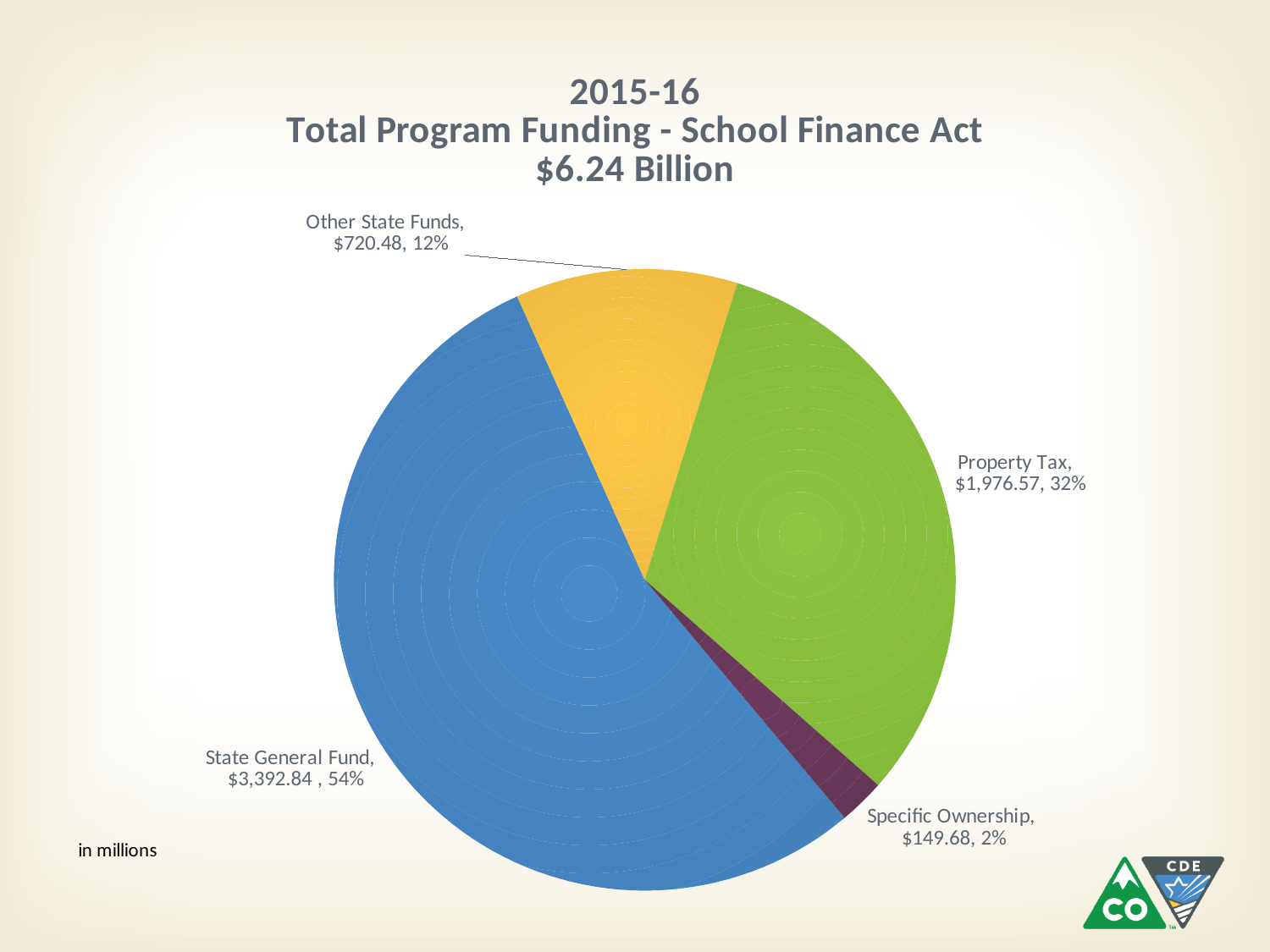

### Chart: 2012-13  REVISED Budget Request
Total Program Funding - School Finance Act
$5,184.0Billion

| Category |
|---|

### Chart: 2015-16
Total Program Funding - School Finance Act
$6.24 Billion

| Category |  |
|---|---|
| State General Fund | 3392.837348 |
| Other State Funds | 720.483798 |
| Property Tax | 1976.5650200200007 |
| Specific Ownership | 149.67860819240002 |